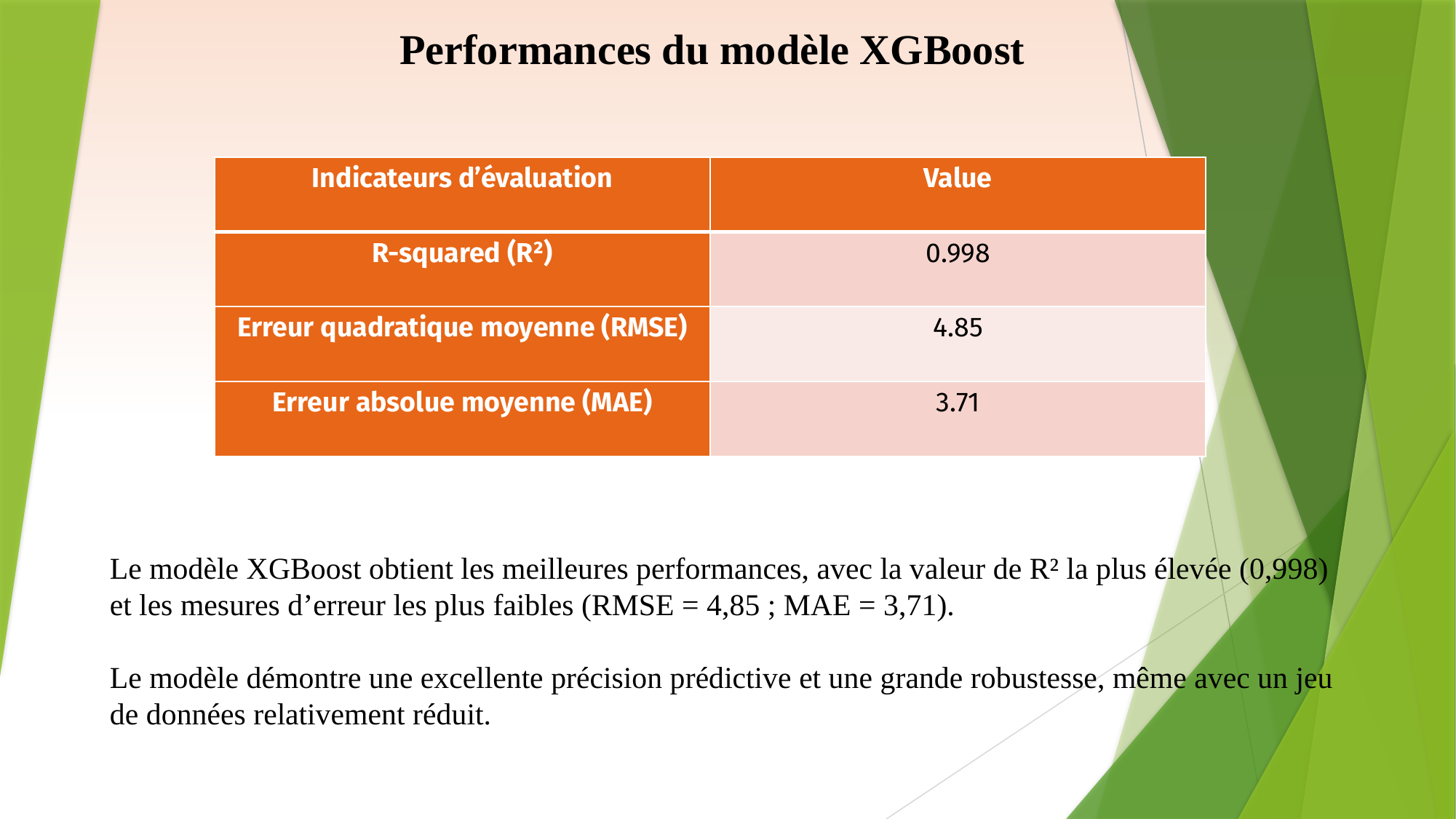

Performances du modèle XGBoost
| Indicateurs d’évaluation | Value |
| --- | --- |
| R-squared (R²) | 0.998 |
| Erreur quadratique moyenne (RMSE) | 4.85 |
| Erreur absolue moyenne (MAE) | 3.71 |
Le modèle XGBoost obtient les meilleures performances, avec la valeur de R² la plus élevée (0,998) et les mesures d’erreur les plus faibles (RMSE = 4,85 ; MAE = 3,71).
Le modèle démontre une excellente précision prédictive et une grande robustesse, même avec un jeu de données relativement réduit.